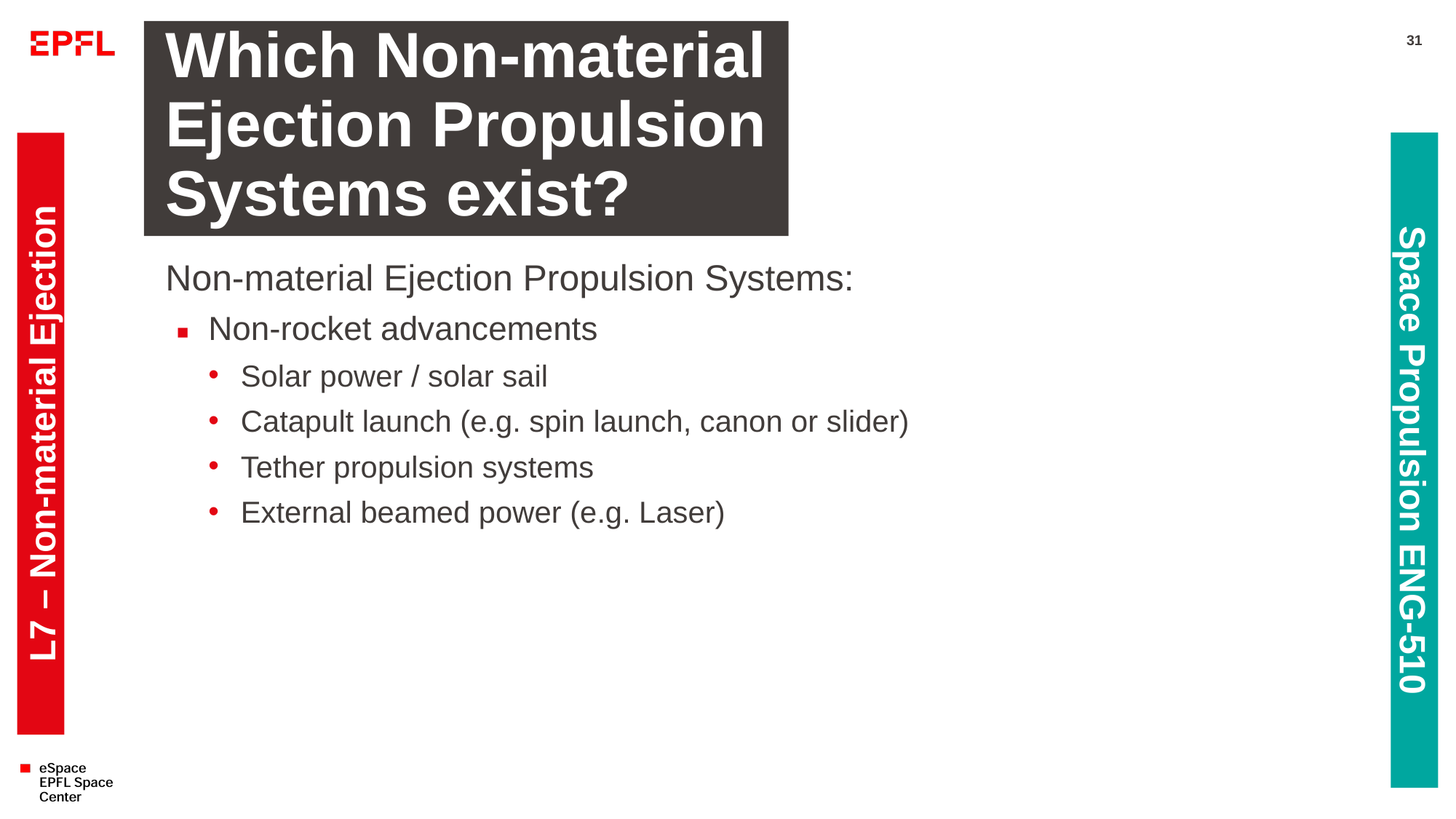

# Which Non-material Ejection Propulsion Systems exist?
31
Non-material Ejection Propulsion Systems:
Non-rocket advancements
Solar power / solar sail
Catapult launch (e.g. spin launch, canon or slider)
Tether propulsion systems
External beamed power (e.g. Laser)
L7 – Non-material Ejection
Space Propulsion ENG-510